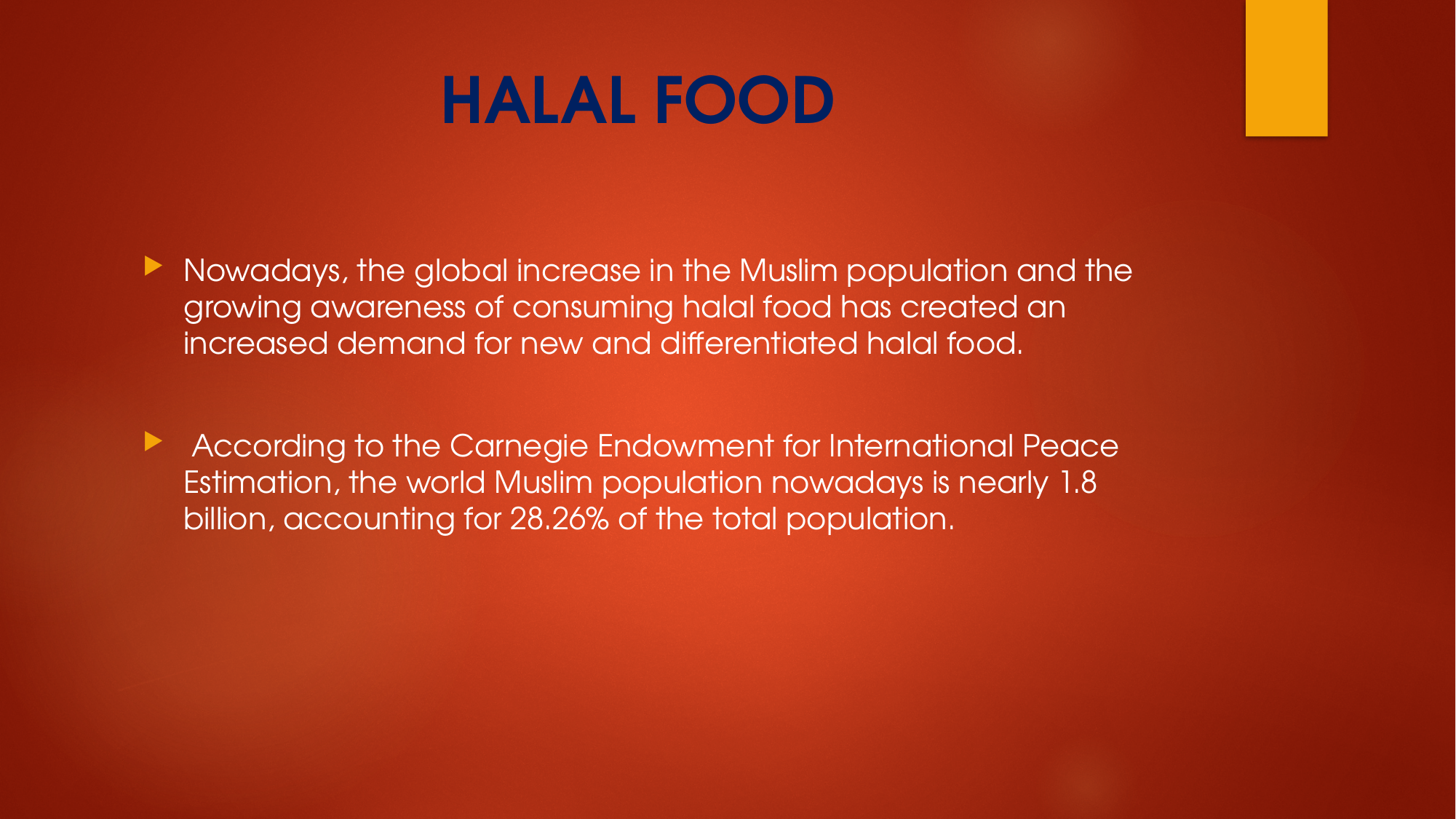

# HALAL FOOD
Nowadays, the global increase in the Muslim population and the growing awareness of consuming halal food has created an increased demand for new and differentiated halal food.

 According to the Carnegie Endowment for International Peace Estimation, the world Muslim population nowadays is nearly 1.8 billion, accounting for 28.26% of the total population.